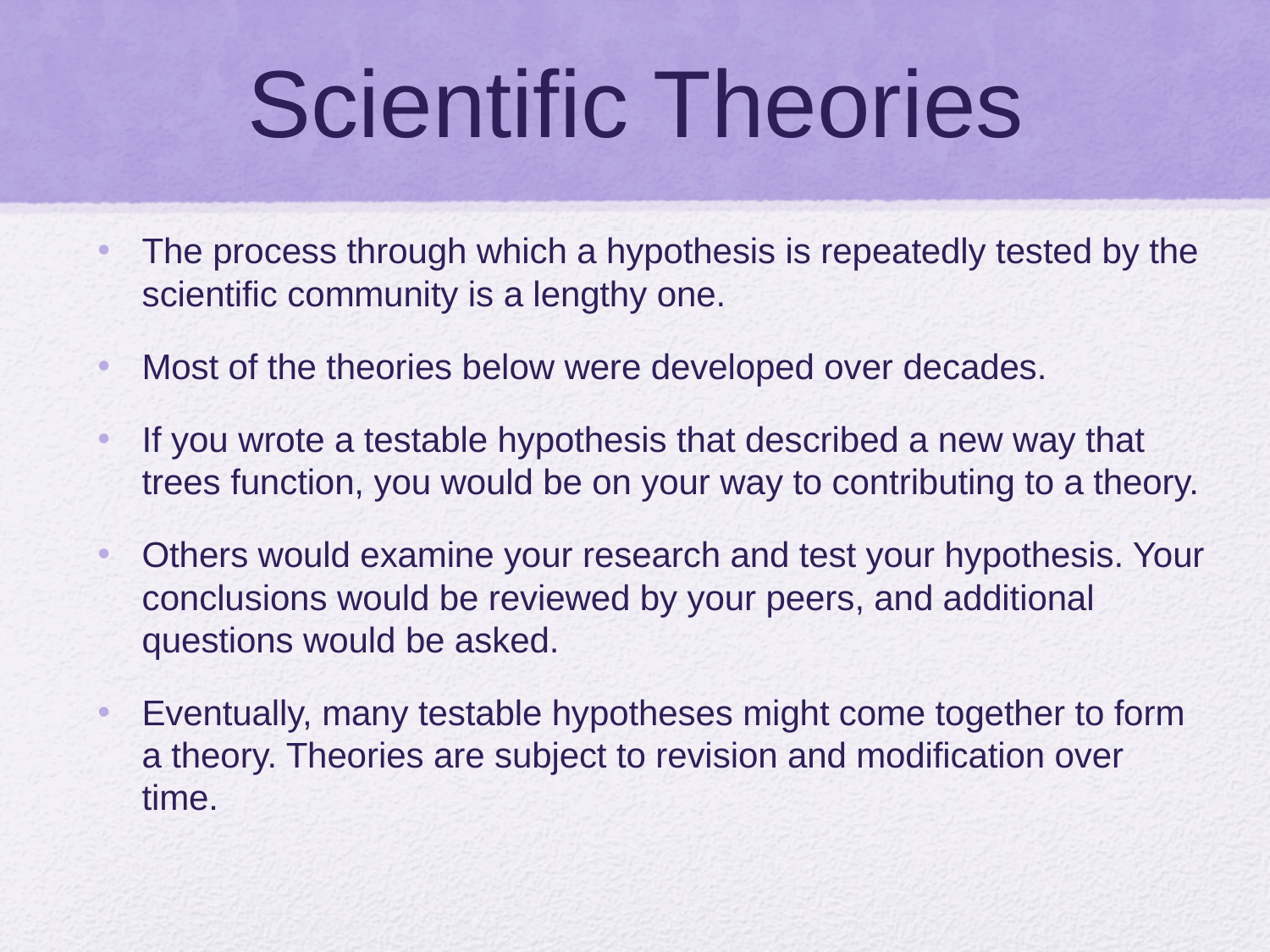

# Scientific Theories
The process through which a hypothesis is repeatedly tested by the scientific community is a lengthy one.
Most of the theories below were developed over decades.
If you wrote a testable hypothesis that described a new way that trees function, you would be on your way to contributing to a theory.
Others would examine your research and test your hypothesis. Your conclusions would be reviewed by your peers, and additional questions would be asked.
Eventually, many testable hypotheses might come together to form a theory. Theories are subject to revision and modification over time.